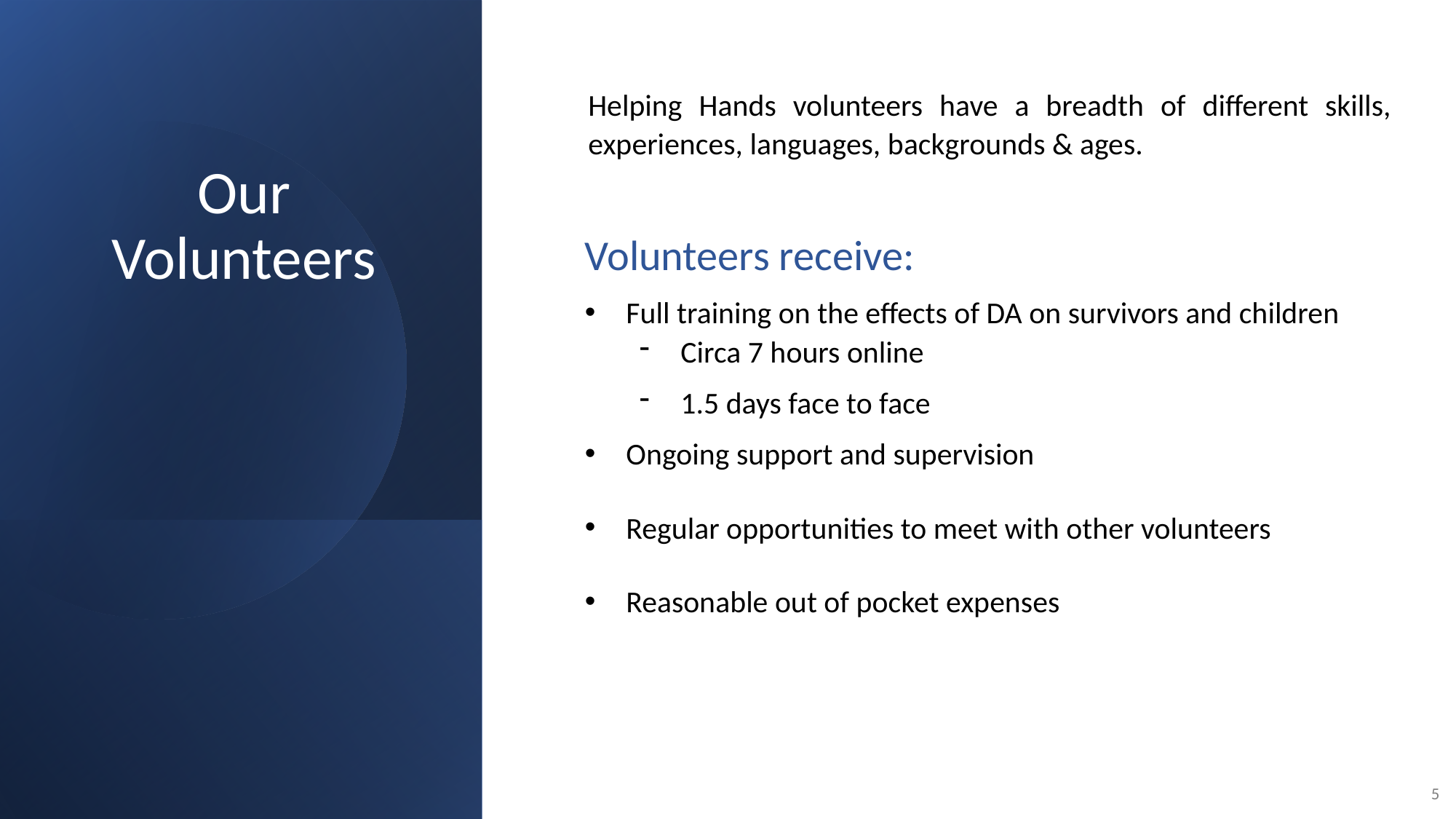

Helping Hands volunteers have a breadth of different skills, experiences, languages, backgrounds & ages.

Volunteers receive:
Full training on the effects of DA on survivors and children
Circa 7 hours online
1.5 days face to face
Ongoing support and supervision

Regular opportunities to meet with other volunteers

Reasonable out of pocket expenses

# Our Volunteers

5